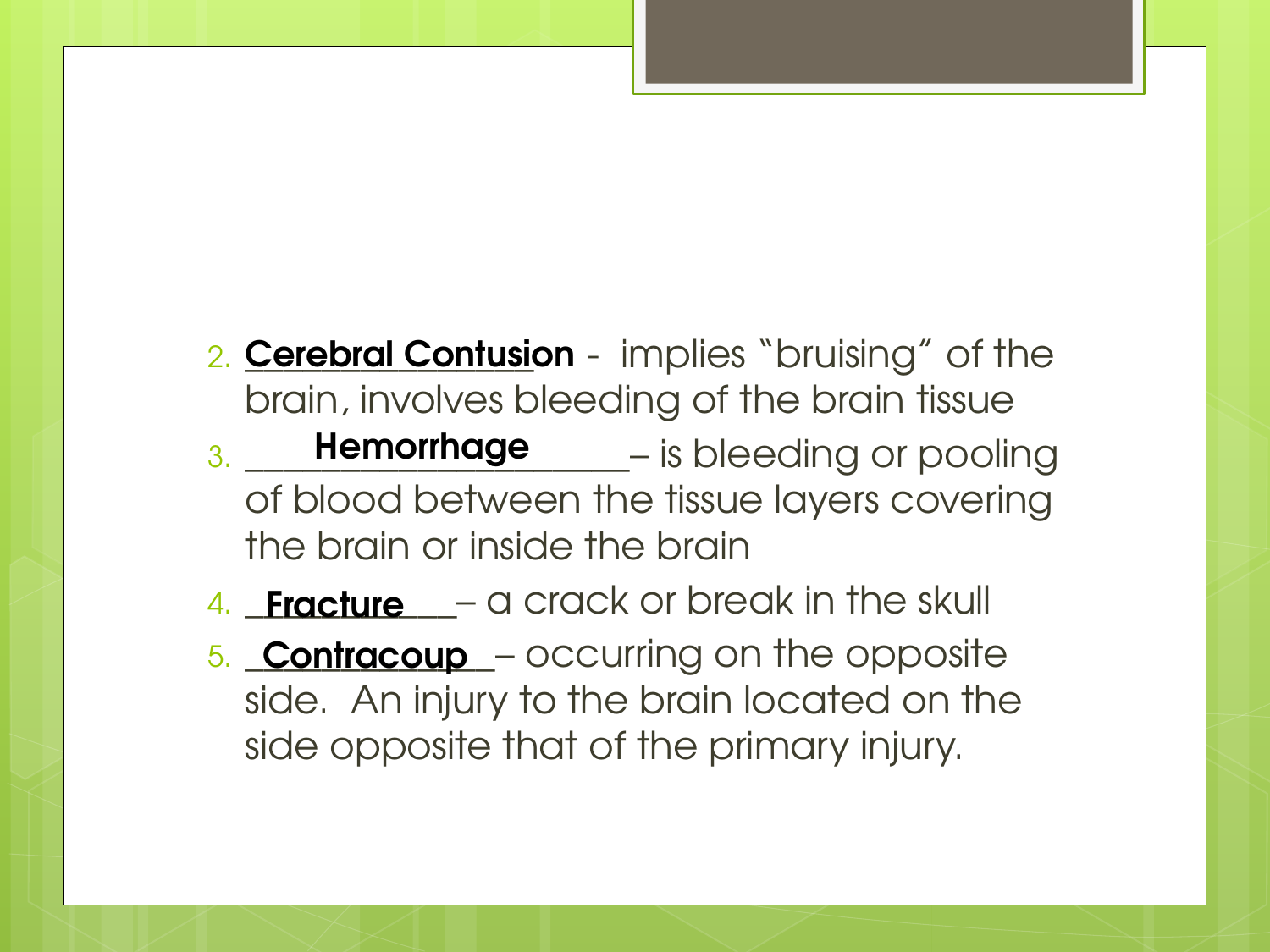

_______________     -  implies “bruising” of the brain, involves bleeding of the brain tissue
____________________– is bleeding or pooling of blood between the tissue layers covering the brain or inside the brain
___________– a crack or break in the skull
_____________– occurring on the opposite side.  An injury to the brain located on the side opposite that of the primary injury.

Cerebral Contusion
Hemorrhage
Fracture
Contracoup